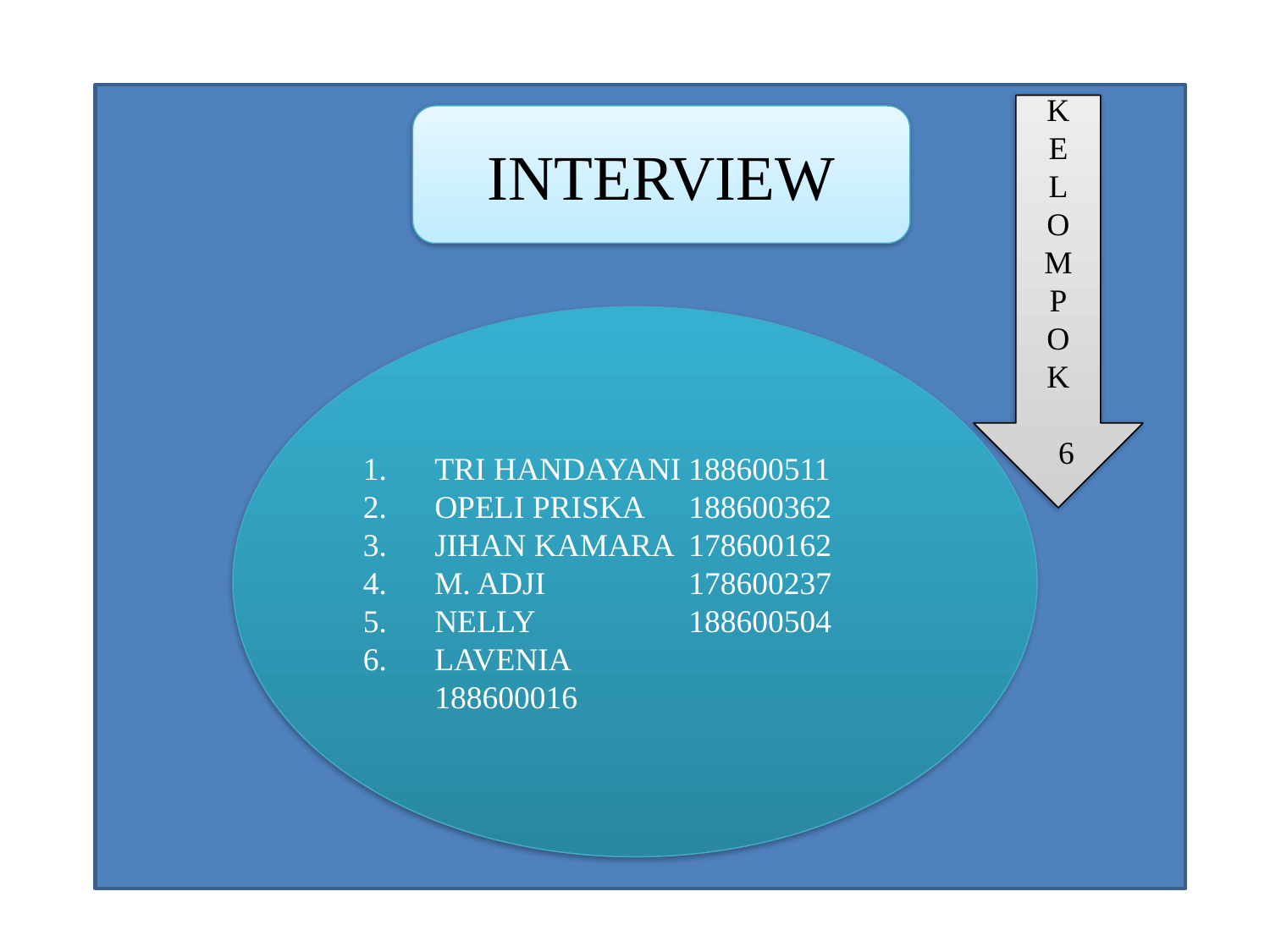

K
E
L
O
M
P
O
K

  6
INTERVIEW
TRI HANDAYANI	188600511
OPELI PRISKA	188600362
JIHAN KAMARA	178600162
M. ADJI		178600237
NELLY		188600504
LAVENIA		188600016